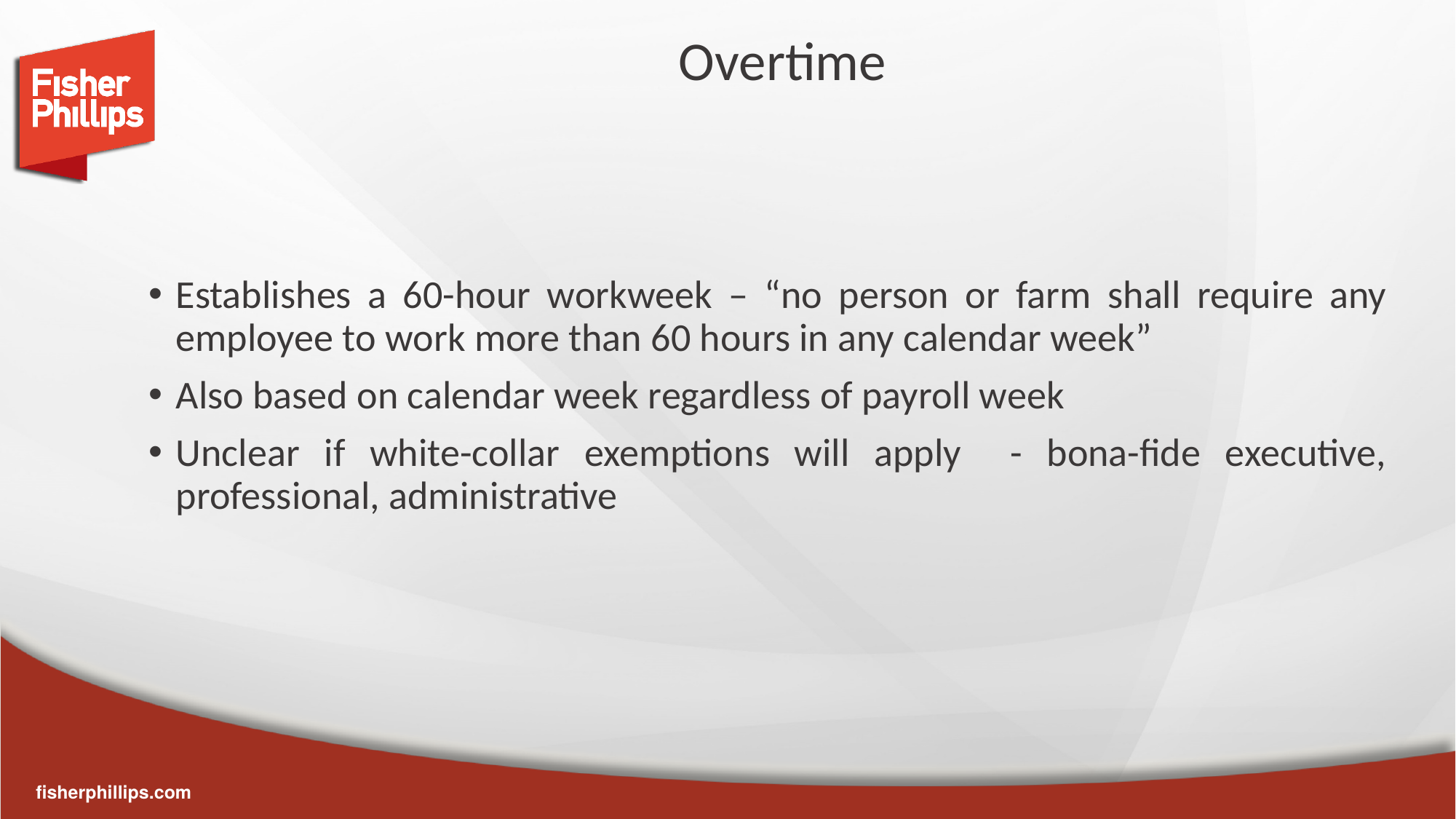

# Overtime
Establishes a 60-hour workweek – “no person or farm shall require any employee to work more than 60 hours in any calendar week”
Also based on calendar week regardless of payroll week
Unclear if white-collar exemptions will apply  - bona-fide executive, professional, administrative